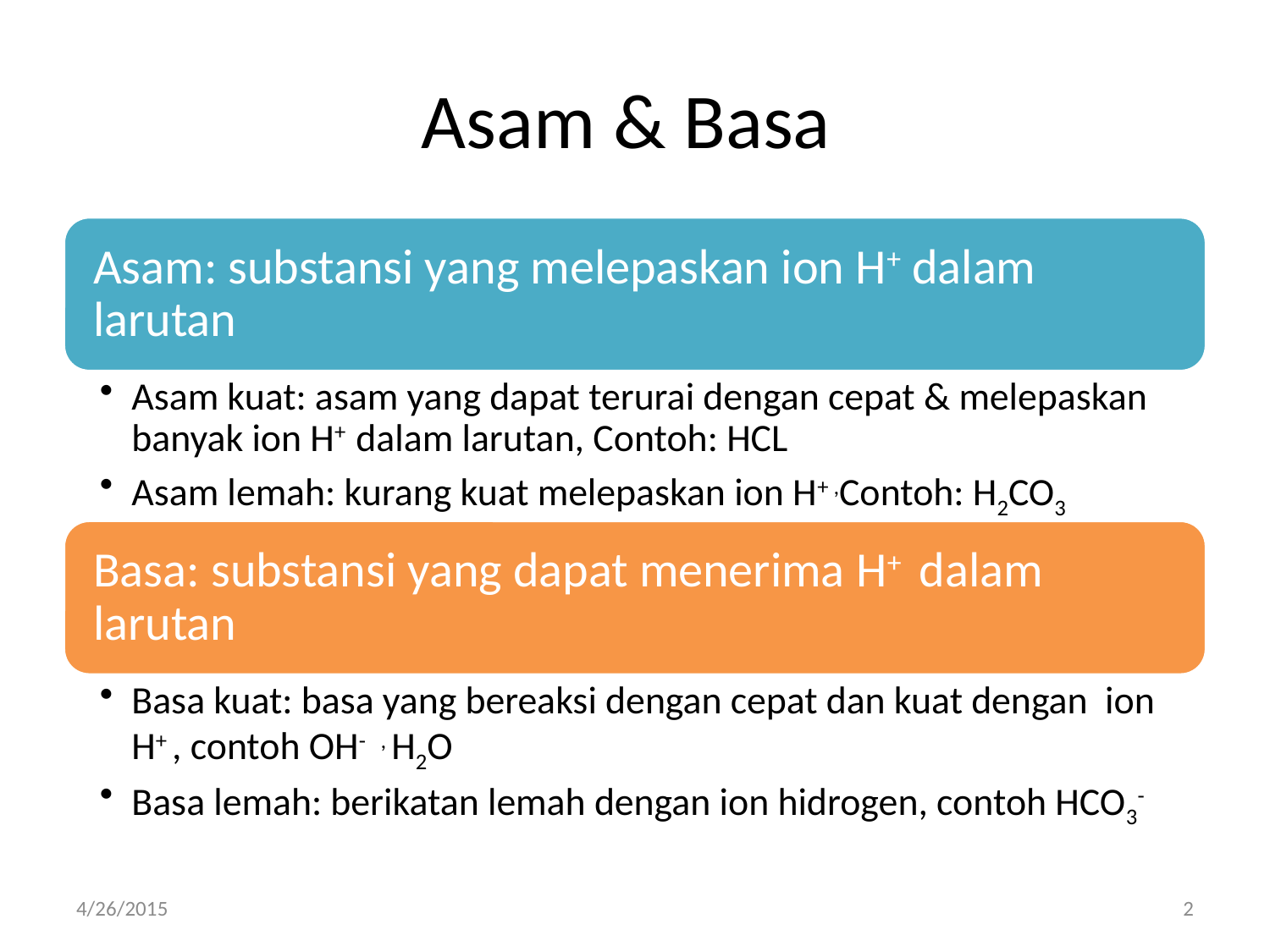

# Asam & Basa
Asam: substansi yang melepaskan ion H+ dalam larutan
Asam kuat: asam yang dapat terurai dengan cepat & melepaskan banyak ion H+  dalam larutan, Contoh: HCL
Asam lemah: kurang kuat melepaskan ion H+ ,Contoh: H2CO3
Basa: substansi yang dapat menerima H+  dalam larutan
Basa kuat: basa yang bereaksi dengan cepat dan kuat dengan  ion H+ , contoh OH-   , H2O
Basa lemah: berikatan lemah dengan ion hidrogen, contoh HCO3-
4/26/2015
2